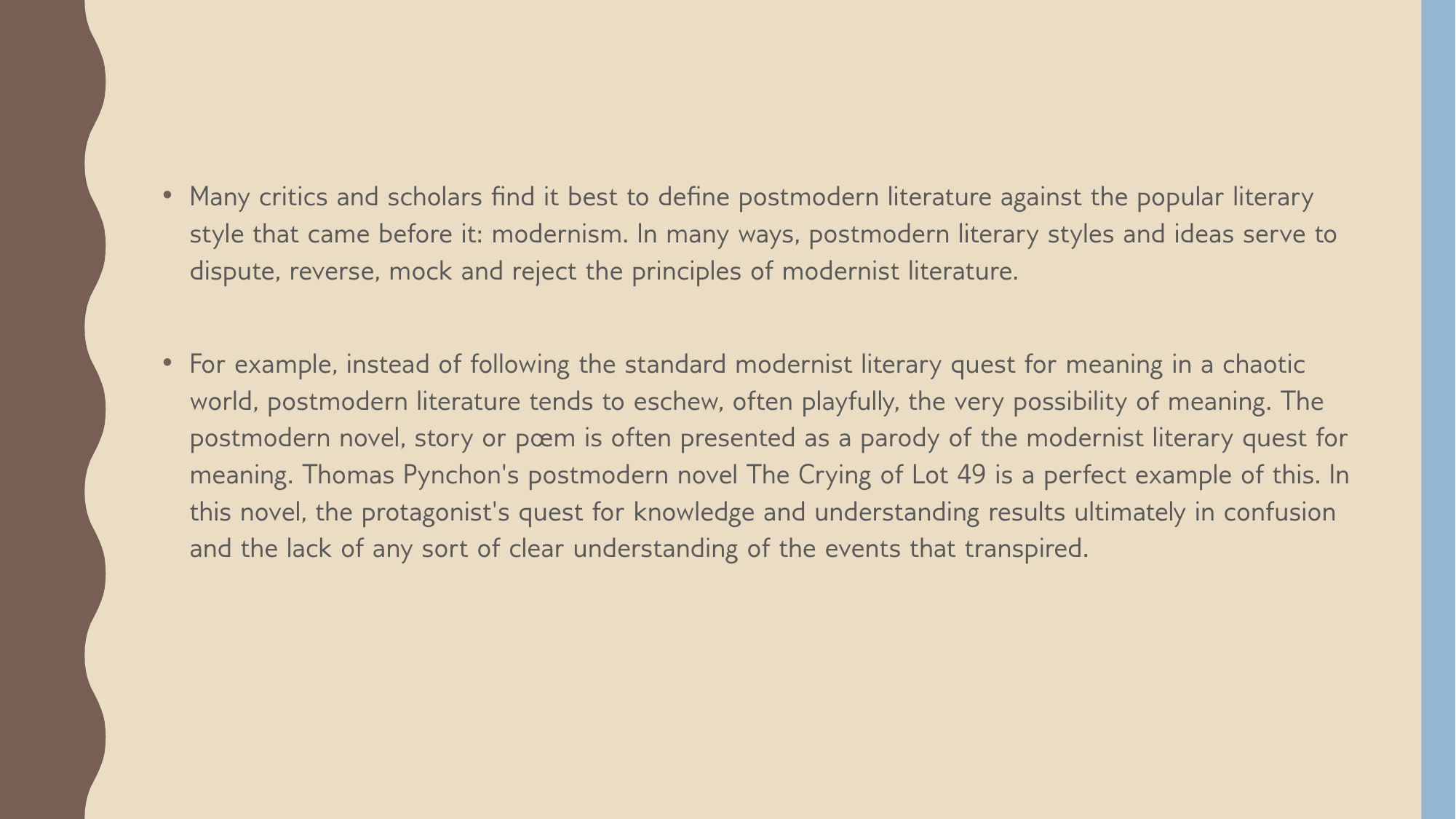

Many critics and scholars find it best to define postmodern literature against the popular literary style that came before it: modernism. In many ways, postmodern literary styles and ideas serve to dispute, reverse, mock and reject the principles of modernist literature.

For example, instead of following the standard modernist literary quest for meaning in a chaotic world, postmodern literature tends to eschew, often playfully, the very possibility of meaning. The postmodern novel, story or poem is often presented as a parody of the modernist literary quest for meaning. Thomas Pynchon's postmodern novel The Crying of Lot 49 is a perfect example of this. In this novel, the protagonist's quest for knowledge and understanding results ultimately in confusion and the lack of any sort of clear understanding of the events that transpired.